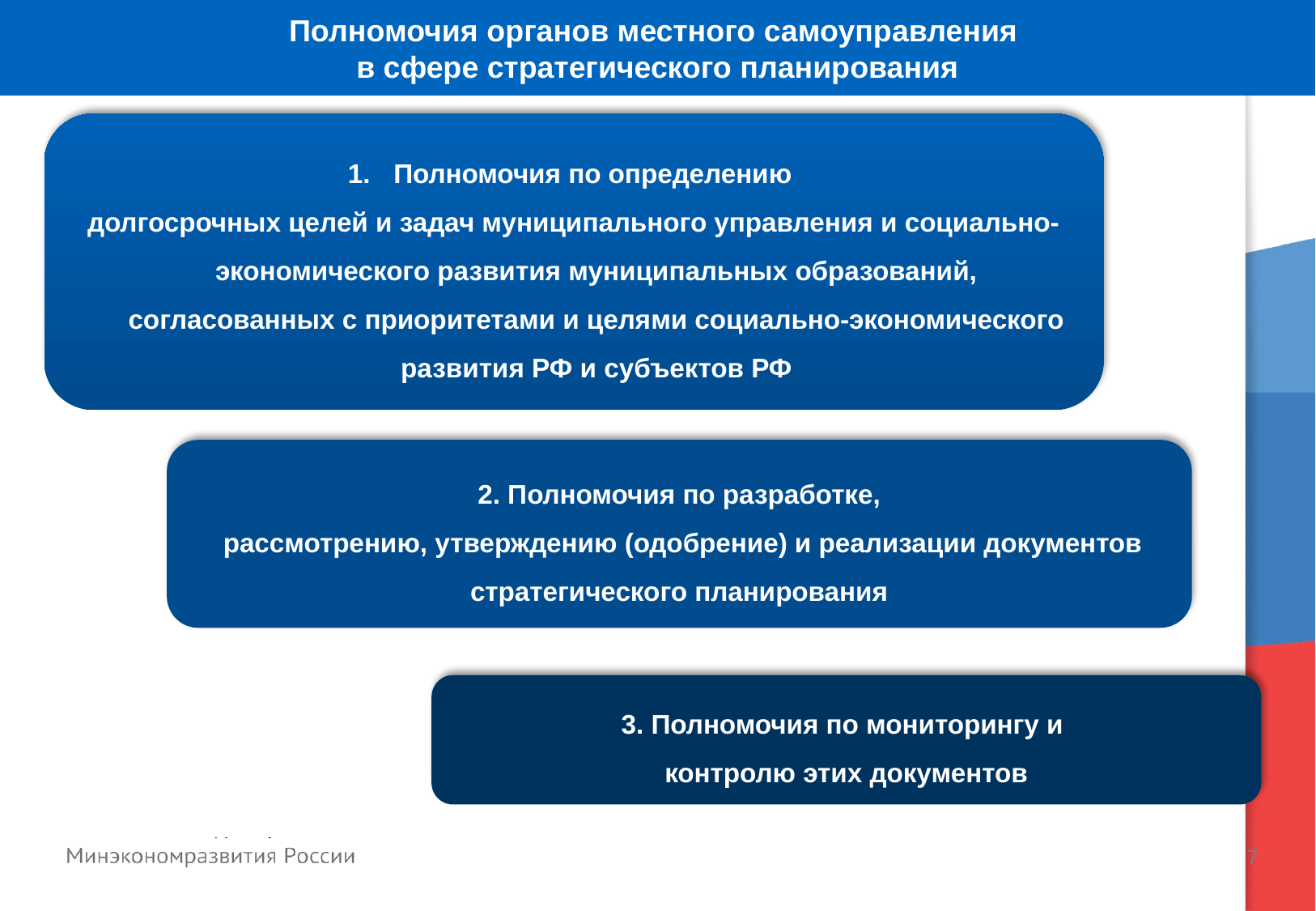

Полномочия органов местного самоуправления
в сфере стратегического планирования
Полномочия по определению
долгосрочных целей и задач муниципального управления и социально-экономического развития муниципальных образований, согласованных с приоритетами и целями социально-экономического развития РФ и субъектов РФ
2. Полномочия по разработке,
 рассмотрению, утверждению (одобрение) и реализации документов стратегического планирования
3. Полномочия по мониторингу и
контролю этих документов